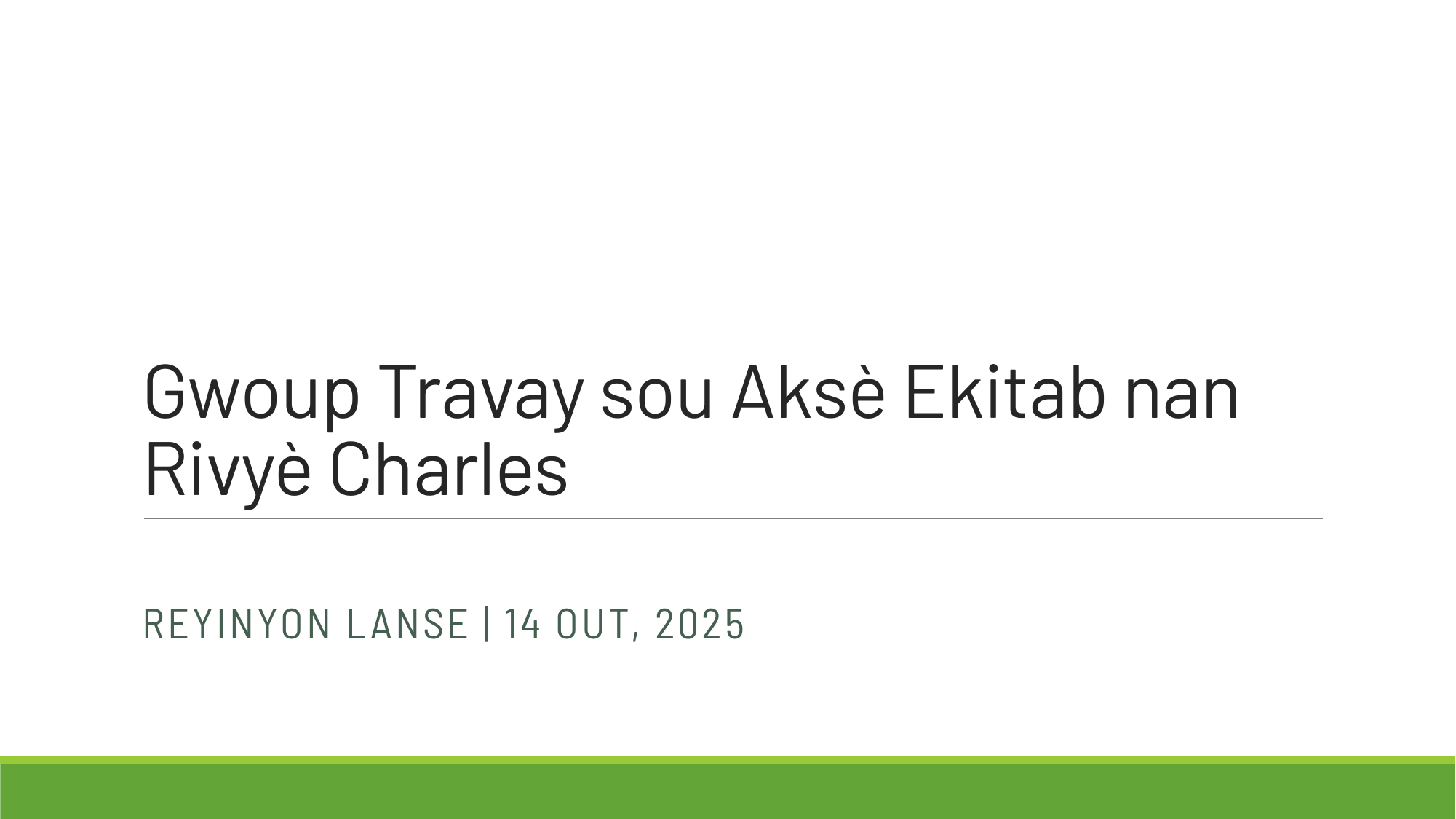

# Gwoup Travay sou Aksè Ekitab nan Rivyè Charles

Reyinyon Lanse | 14 Out, 2025